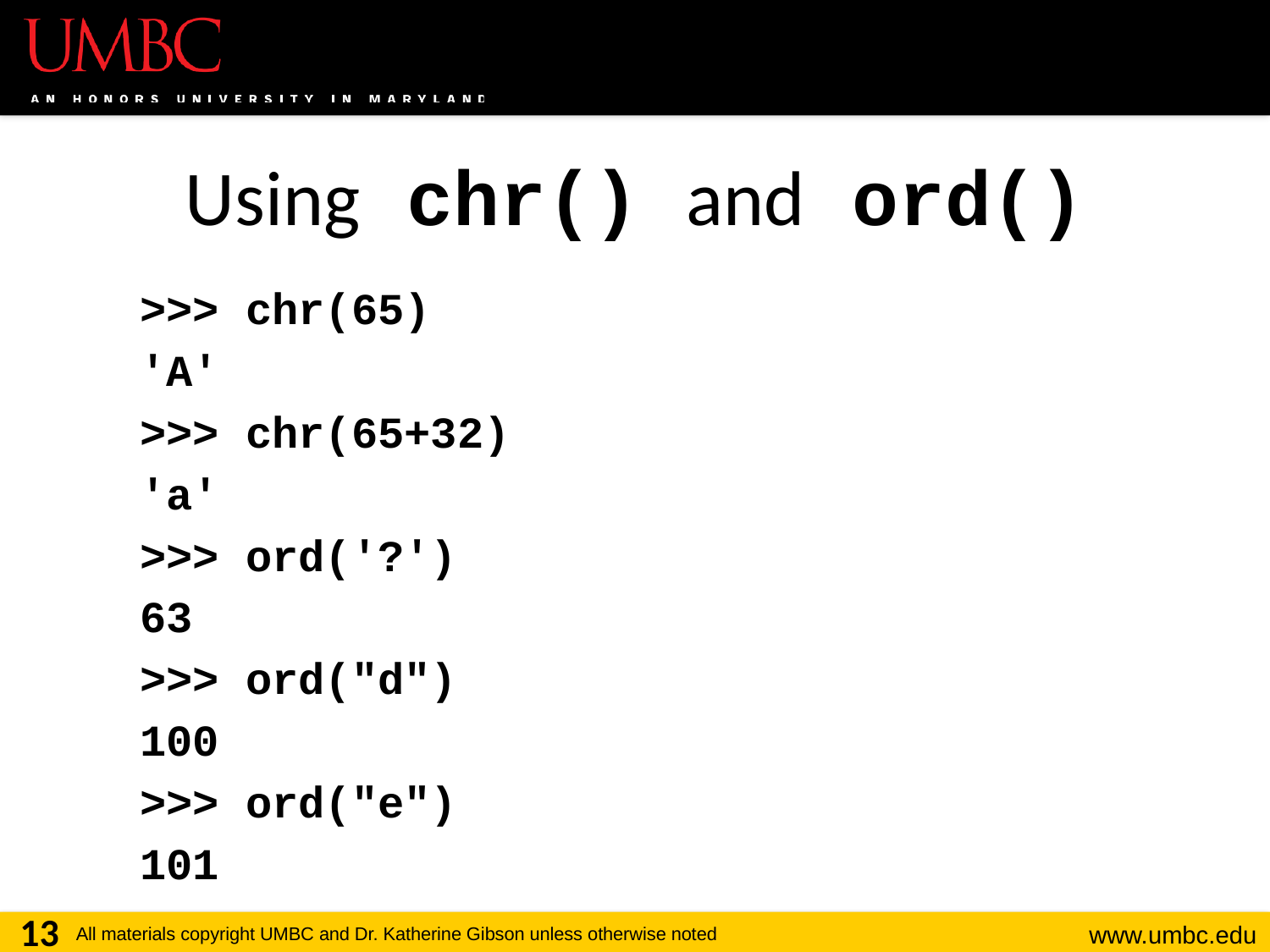

# Using chr() and ord()
>>> chr(65)
'A'
>>> chr(65+32)
'a'
>>> ord('?')
63
>>> ord("d")
100
>>> ord("e")
101

13